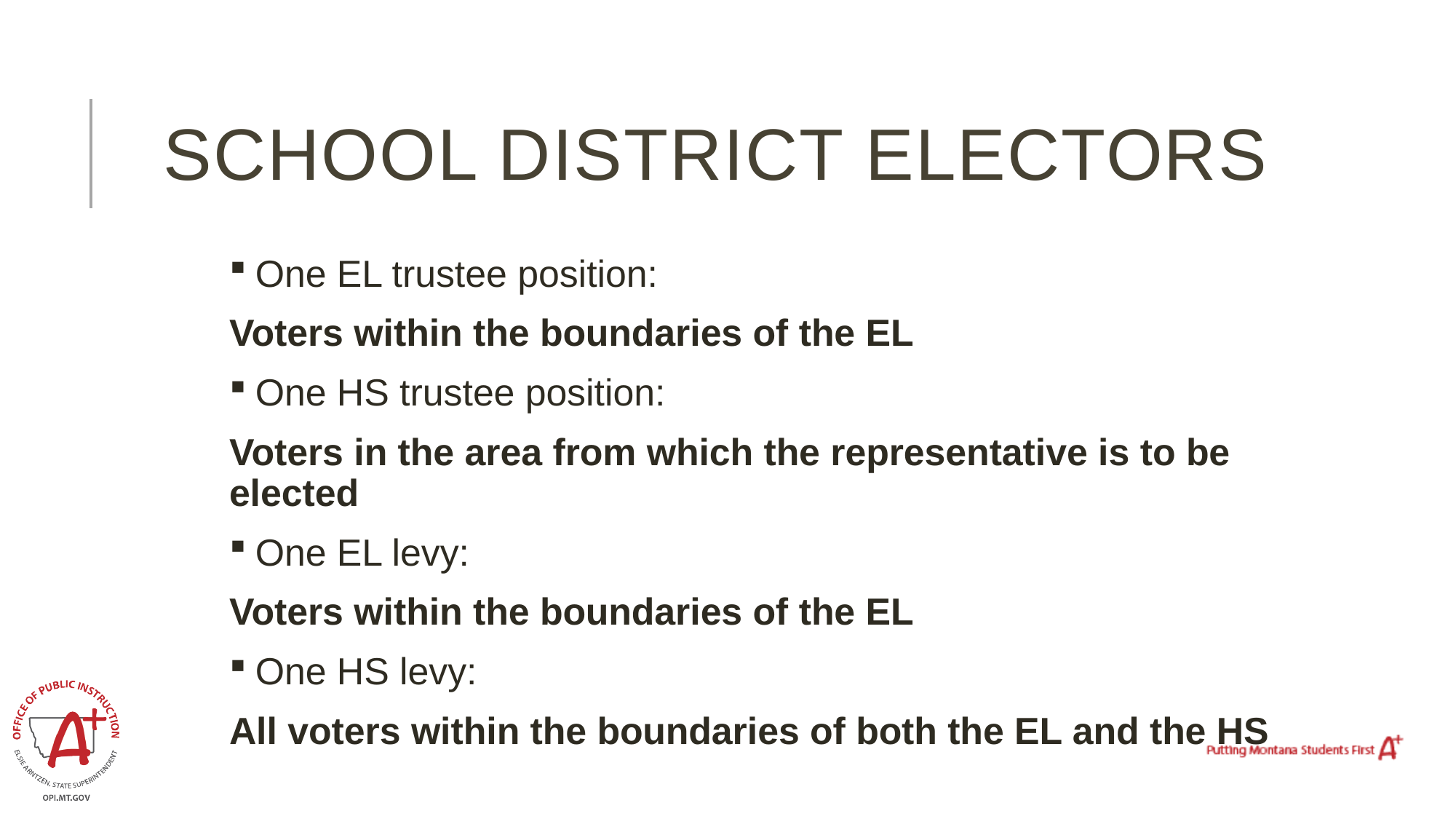

# School District electors
 One EL trustee position:
Voters within the boundaries of the EL
 One HS trustee position:
Voters in the area from which the representative is to be elected
 One EL levy:
Voters within the boundaries of the EL
 One HS levy:
All voters within the boundaries of both the EL and the HS